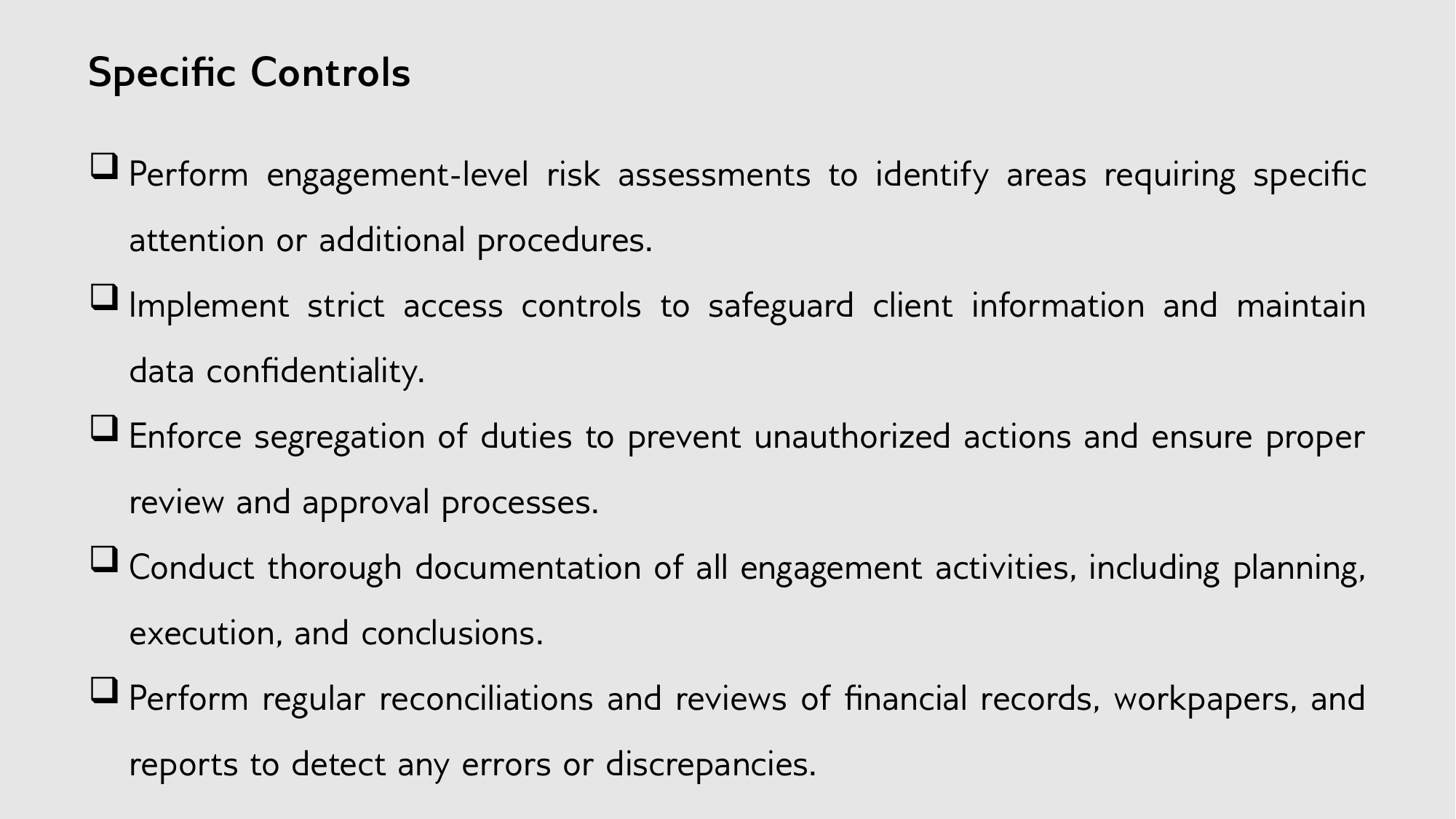

Specific Controls

Perform engagement-level risk assessments to identify areas requiring specific attention or additional procedures.
Implement strict access controls to safeguard client information and maintain data confidentiality.
Enforce segregation of duties to prevent unauthorized actions and ensure proper review and approval processes.
Conduct thorough documentation of all engagement activities, including planning, execution, and conclusions.
Perform regular reconciliations and reviews of financial records, workpapers, and reports to detect any errors or discrepancies.